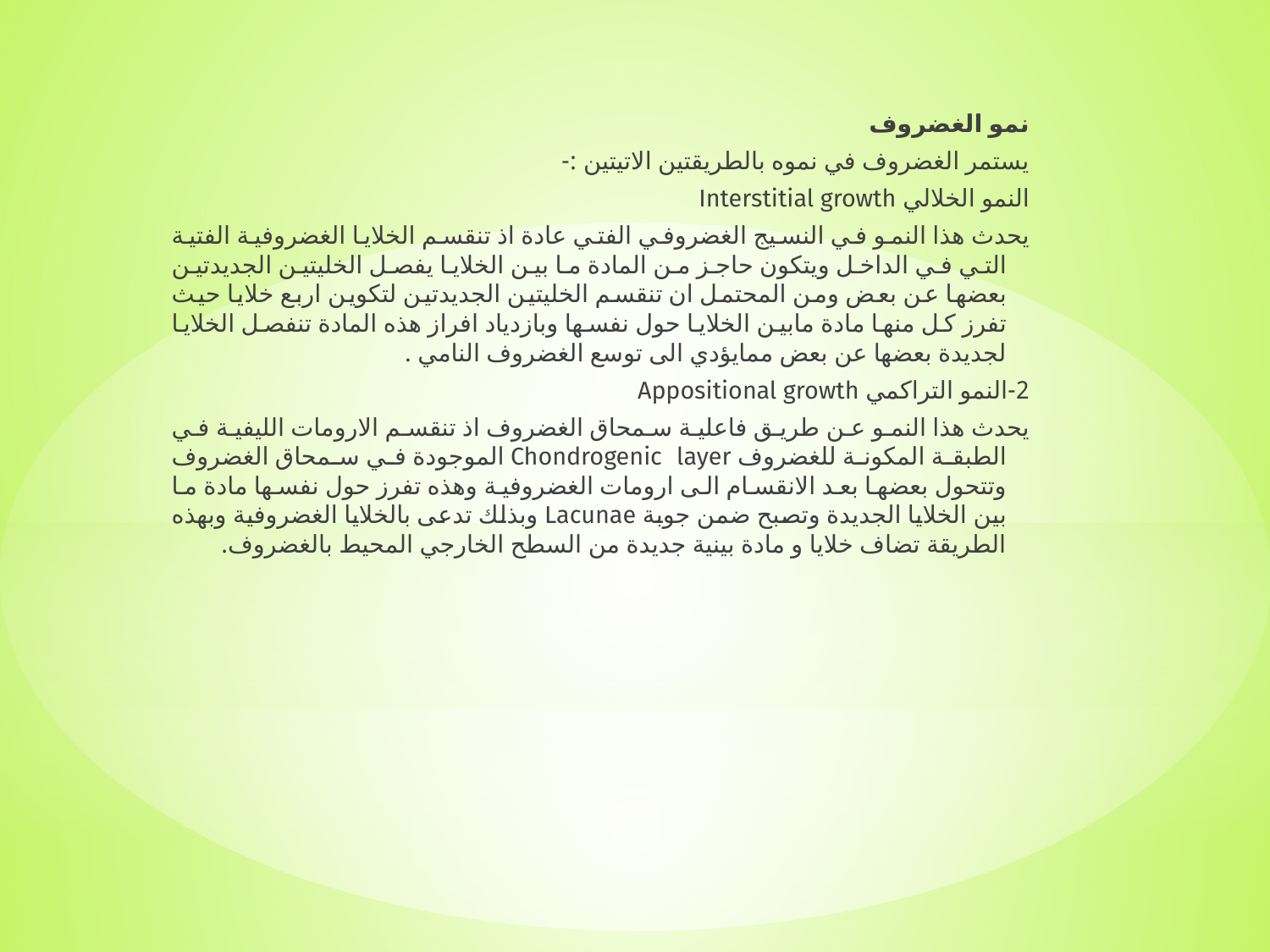

نمو الغضروف
يستمر الغضروف في نموه بالطريقتين الاتيتين :-
النمو الخلالي Interstitial growth
يحدث هذا النمو في النسيج الغضروفي الفتي عادة اذ تنقسم الخلايا الغضروفية الفتية التي في الداخل ويتكون حاجز من المادة ما بين الخلايا يفصل الخليتين الجديدتين بعضها عن بعض ومن المحتمل ان تنقسم الخليتين الجديدتين لتكوين اربع خلايا حيث تفرز كل منها مادة مابين الخلايا حول نفسها وبازدياد افراز هذه المادة تنفصل الخلايا لجديدة بعضها عن بعض ممايؤدي الى توسع الغضروف النامي .
2-النمو التراكمي Appositional growth
يحدث هذا النمو عن طريق فاعلية سمحاق الغضروف اذ تنقسم الارومات الليفية في الطبقة المكونة للغضروف Chondrogenic layer الموجودة في سمحاق الغضروف وتتحول بعضها بعد الانقسام الى ارومات الغضروفية وهذه تفرز حول نفسها مادة ما بين الخلايا الجديدة وتصبح ضمن جوبة Lacunae وبذلك تدعى بالخلايا الغضروفية وبهذه الطريقة تضاف خلايا و مادة بينية جديدة من السطح الخارجي المحيط بالغضروف.
#